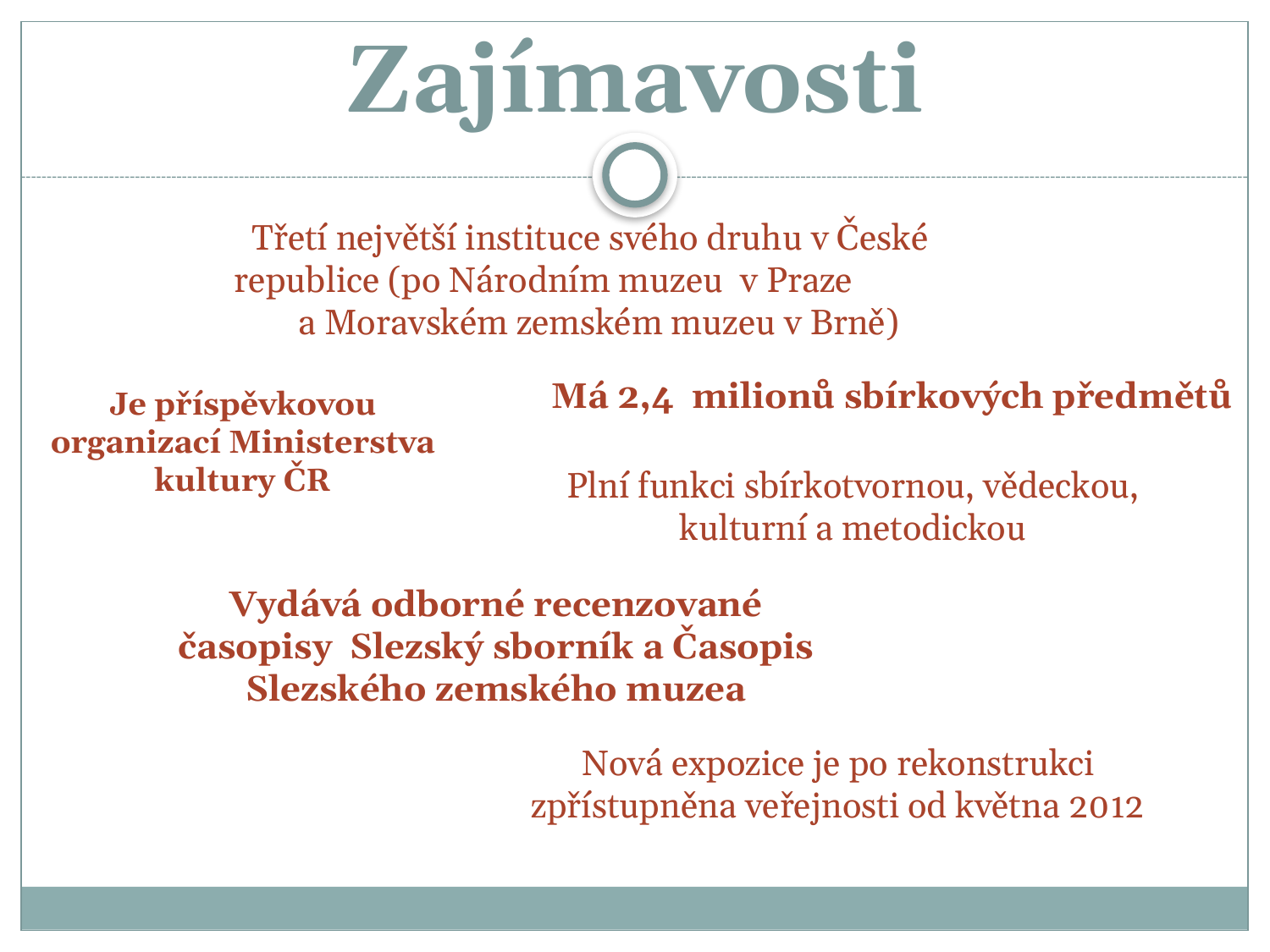

# Zajímavosti
Třetí největší instituce svého druhu v České republice (po Národním muzeu  v Praze              a Moravském zemském muzeu v Brně)
Má 2,4  milionů sbírkových předmětů
Je příspěvkovou organizací Ministerstva kultury ČR
Plní funkci sbírkotvornou, vědeckou, kulturní a metodickou
Vydává odborné recenzované časopisy  Slezský sborník a Časopis Slezského zemského muzea
Nová expozice je po rekonstrukci zpřístupněna veřejnosti od května 2012